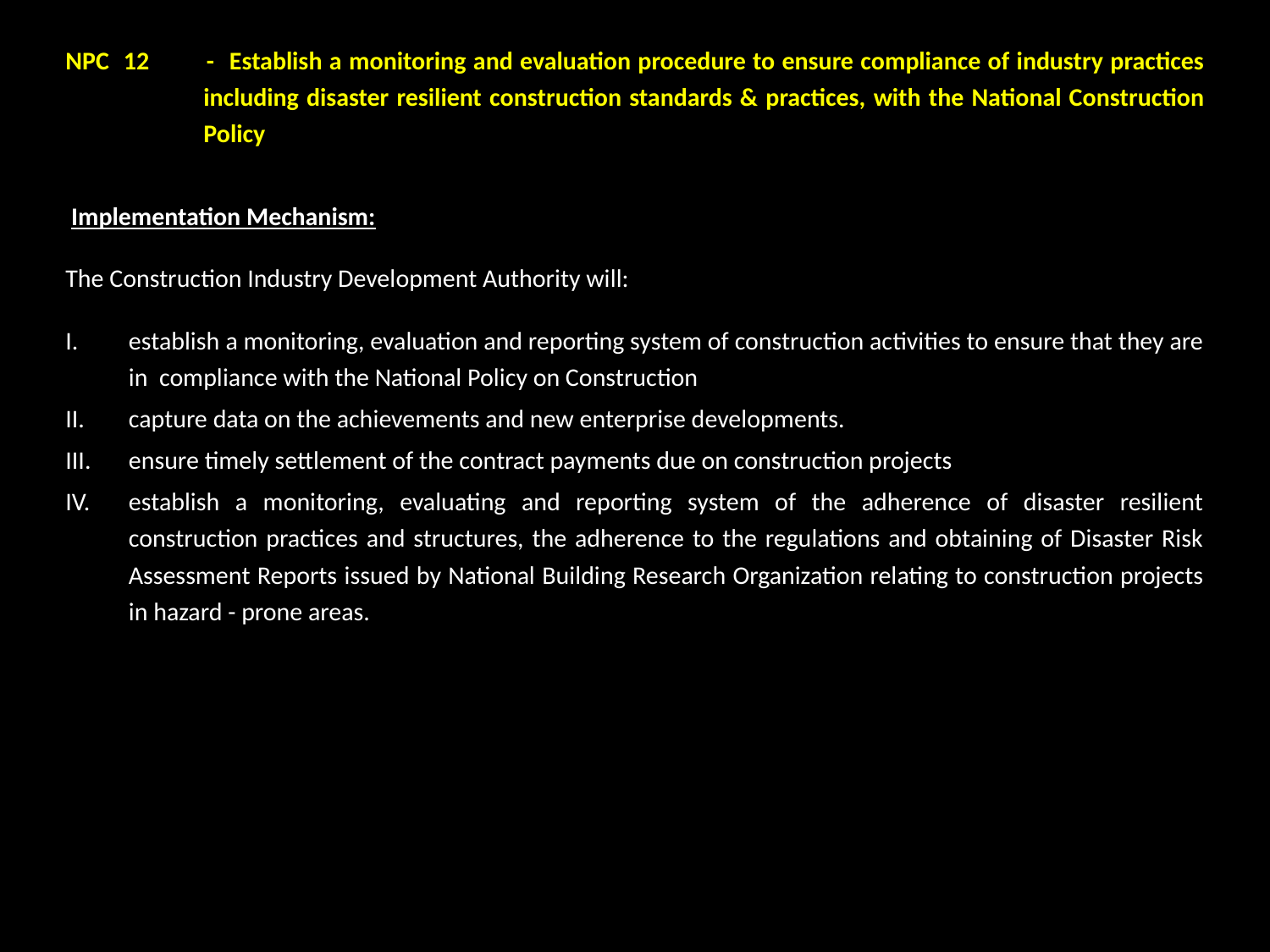

NPC  12	-	Establish a monitoring and evaluation procedure to ensure compliance of industry practices including disaster resilient construction standards & practices, with the National Construction Policy

 Implementation Mechanism:

The Construction Industry Development Authority will:

establish a monitoring, evaluation and reporting system of construction activities to ensure that they are in  compliance with the National Policy on Construction
capture data on the achievements and new enterprise developments.
ensure timely settlement of the contract payments due on construction projects
establish a monitoring, evaluating and reporting system of the adherence of disaster resilient construction practices and structures, the adherence to the regulations and obtaining of Disaster Risk Assessment Reports issued by National Building Research Organization relating to construction projects in hazard - prone areas.